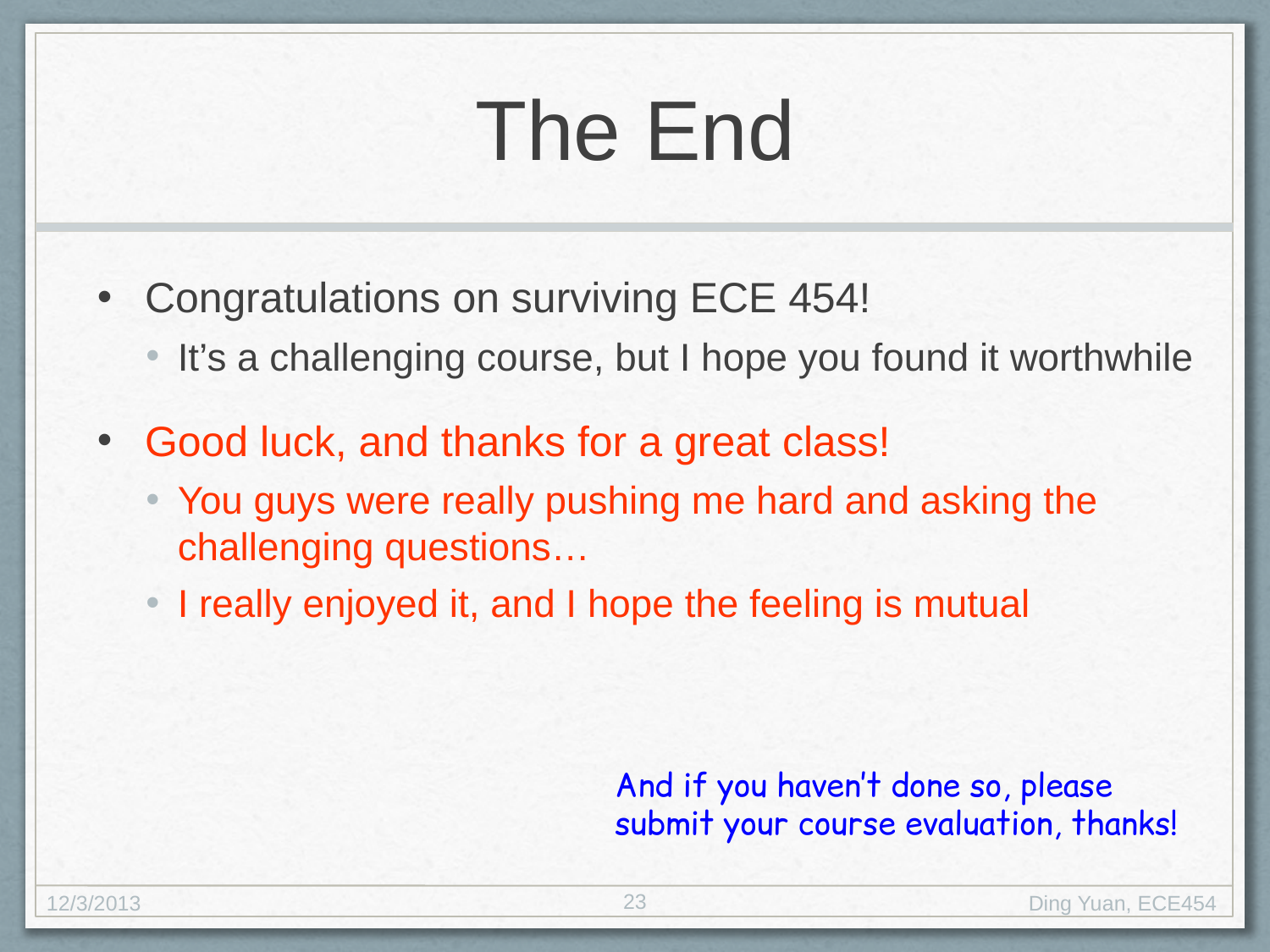

# The End
Congratulations on surviving ECE 454!
It’s a challenging course, but I hope you found it worthwhile
Good luck, and thanks for a great class!
You guys were really pushing me hard and asking the challenging questions…
I really enjoyed it, and I hope the feeling is mutual

And if you haven’t done so, please
submit your course evaluation, thanks!
23
12/3/2013
Ding Yuan, ECE454